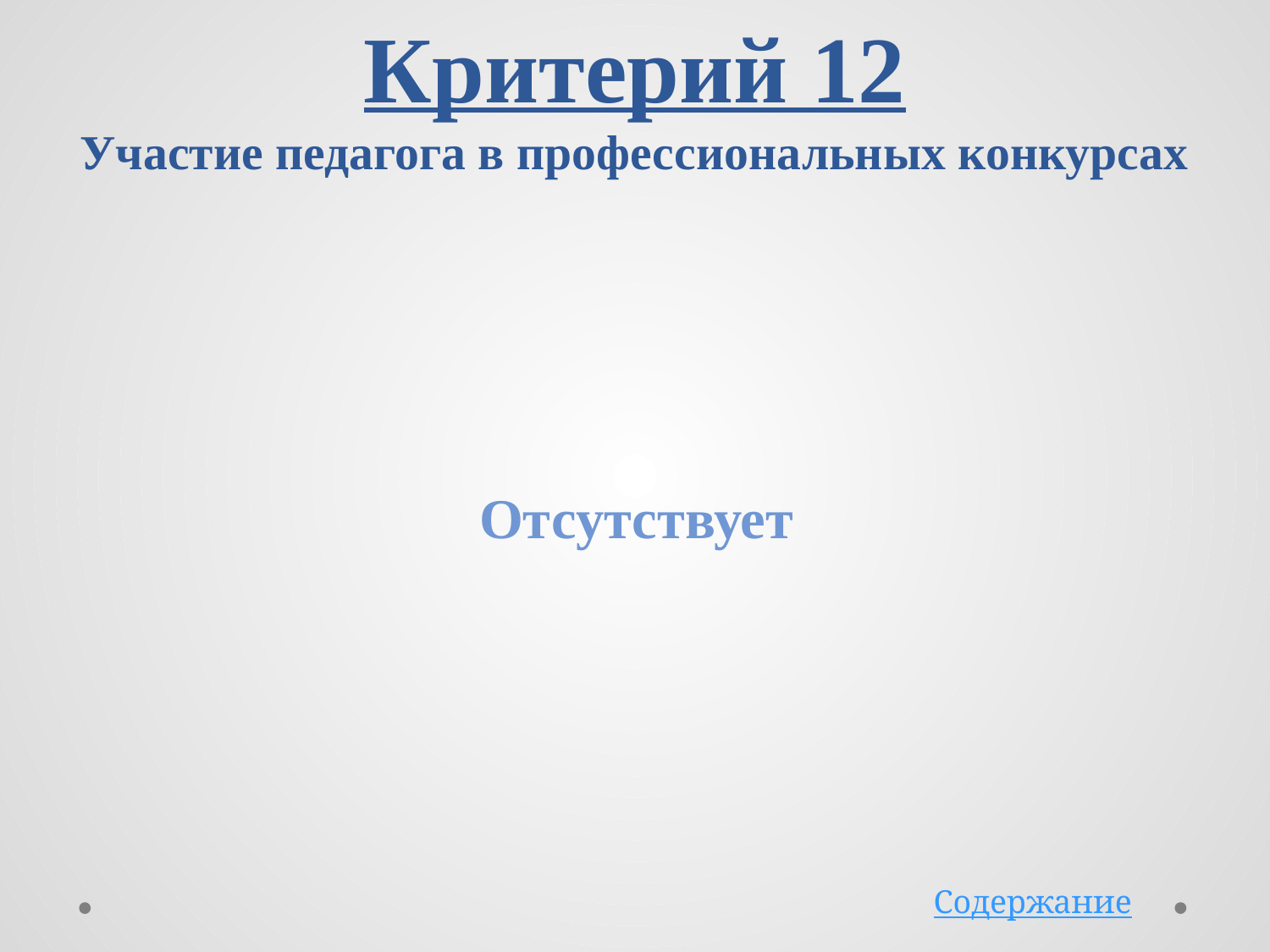

# Критерий 12 Участие педагога в профессиональных конкурсах
Отсутствует
Содержание